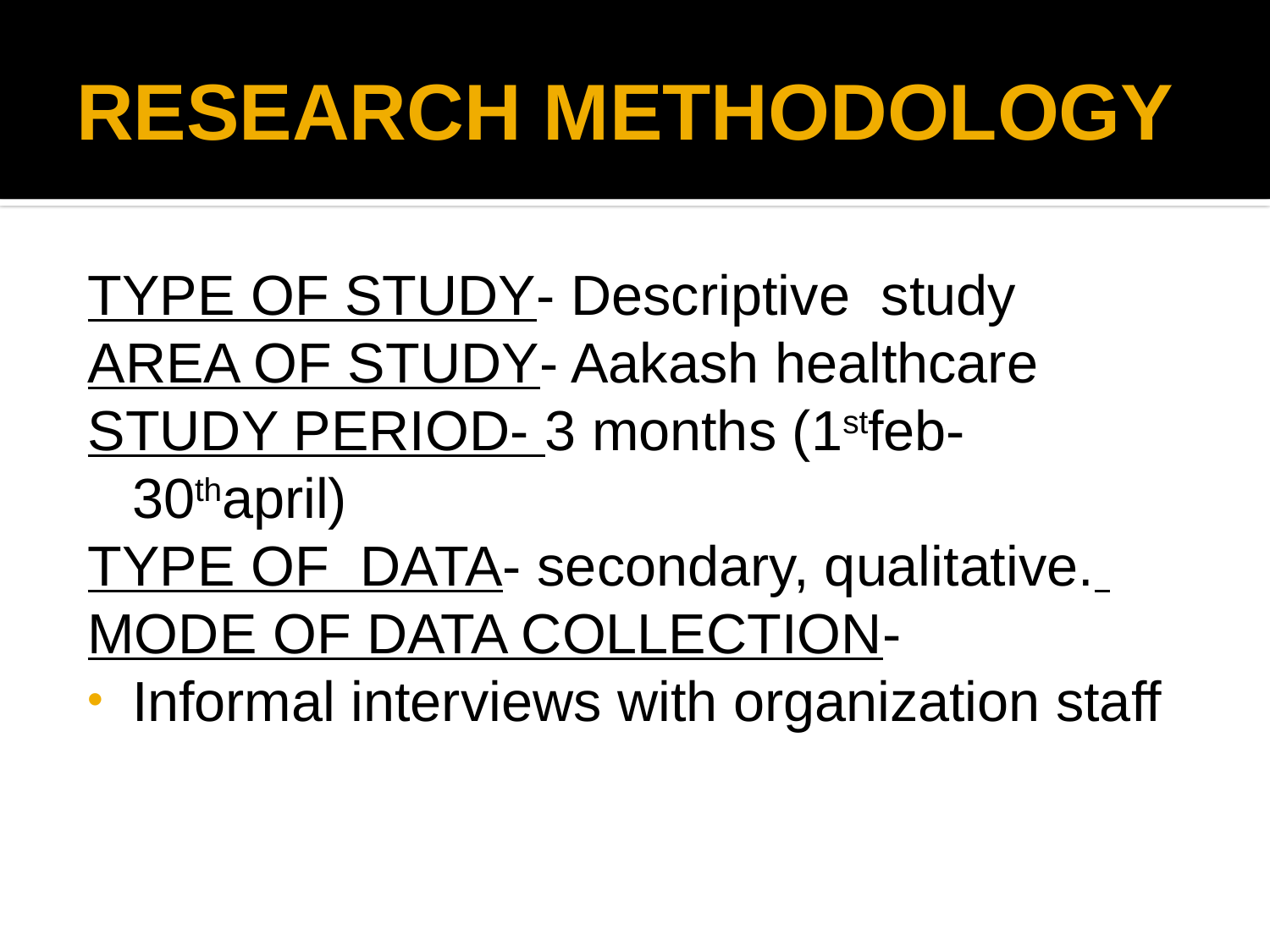

# RESEARCH METHODOLOGY
TYPE OF STUDY- Descriptive  study
AREA OF STUDY- Aakash healthcare
STUDY PERIOD- 3 months (1stfeb- 30thapril)
TYPE OF  DATA- secondary, qualitative.
MODE OF DATA COLLECTION-
Informal interviews with organization staff